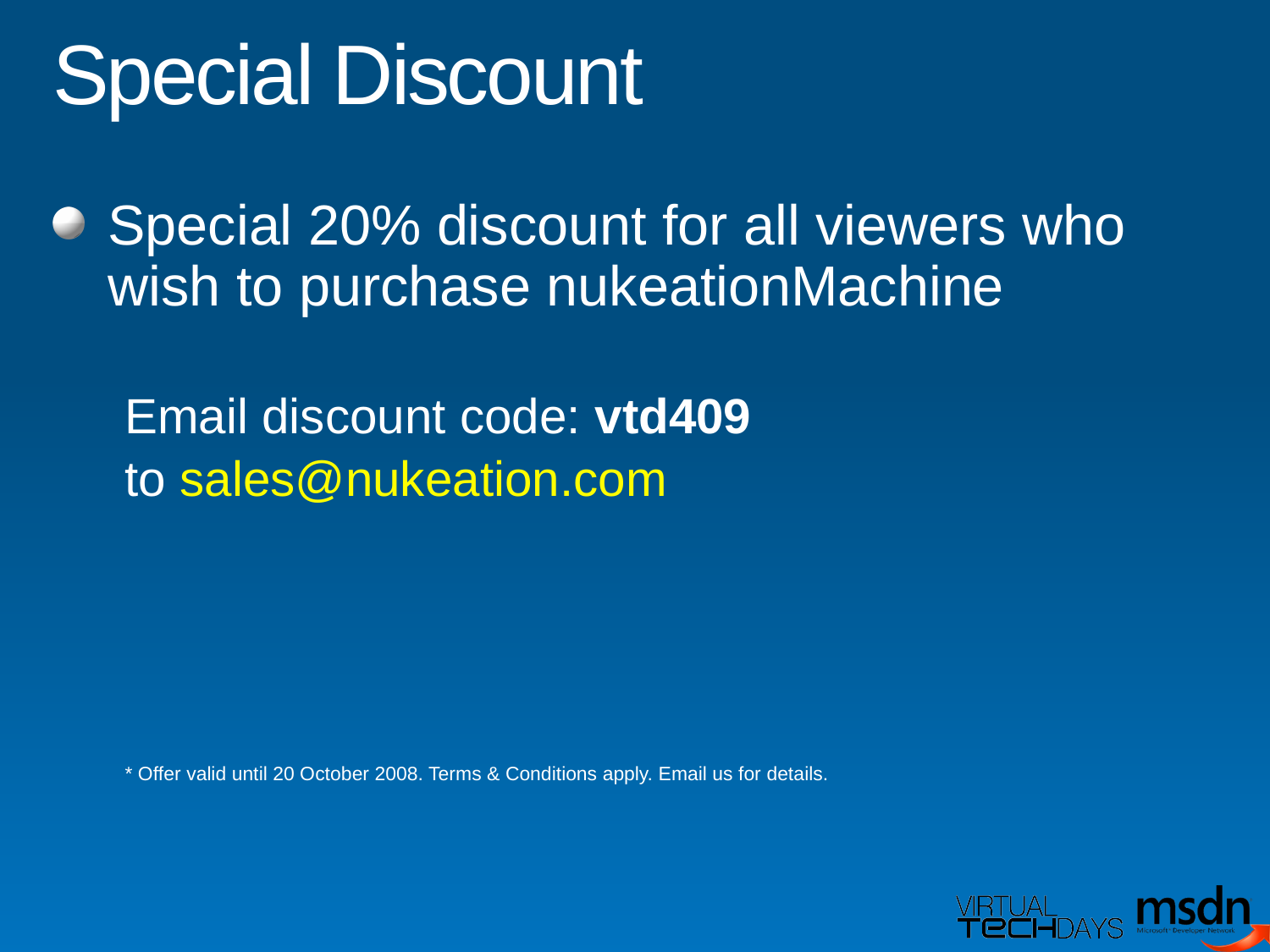

# Special Discount
Special 20% discount for all viewers who wish to purchase nukeationMachine

Email discount code: vtd409
to sales@nukeation.com

* Offer valid until 20 October 2008. Terms & Conditions apply. Email us for details.